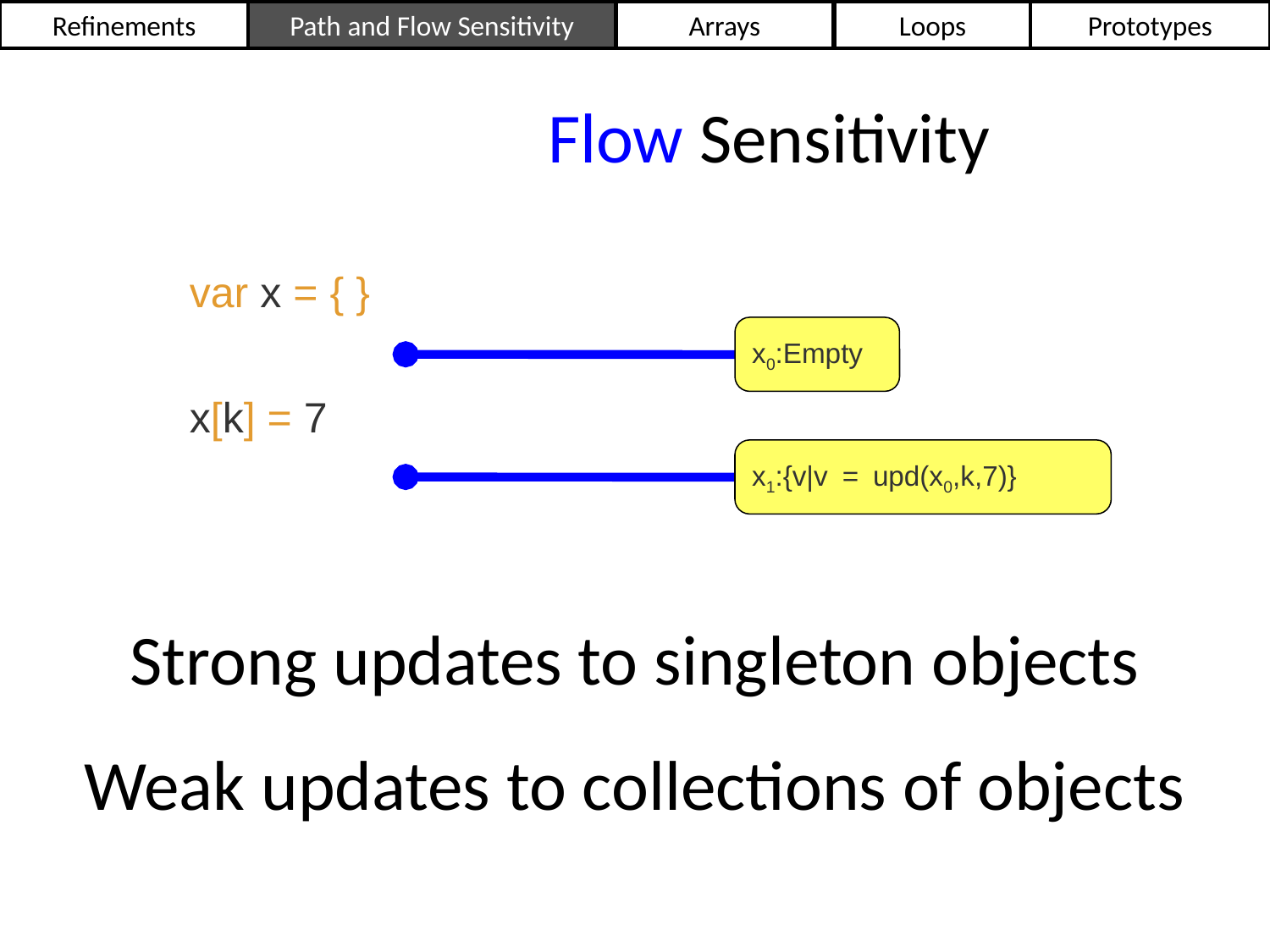

Refinements
Path and Flow Sensitivity
Arrays
Loops
Prototypes
# Path and Flow Sensitivity
var x = { }
x[k] = 7
x0:Empty
x1:{v|v = upd(x0,k,7)}
Strong updates to singleton objects
Weak updates to collections of objects